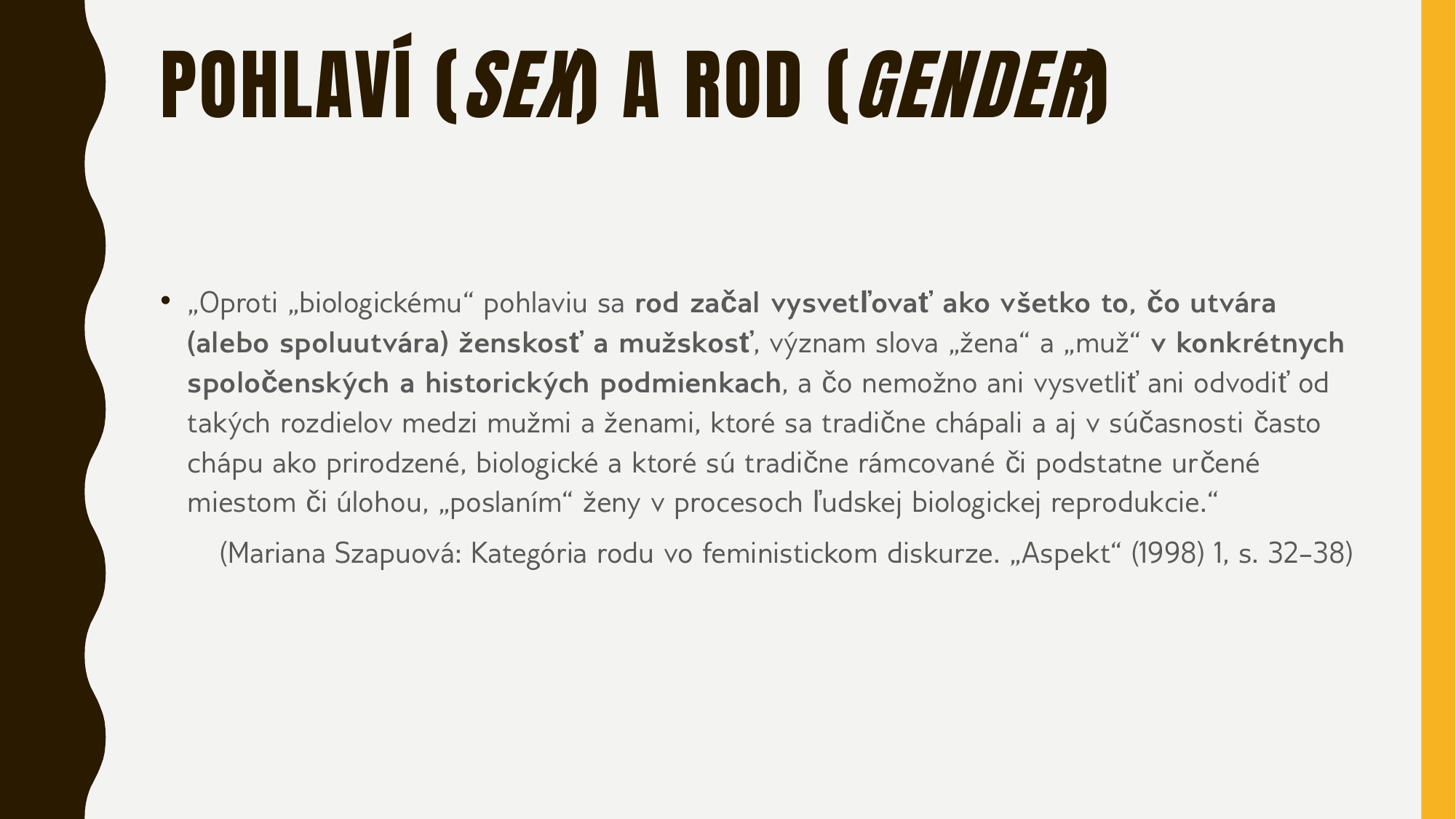

# Pohlaví (Sex) a rod (gender)
„Oproti „biologickému“ pohlaviu sa rod začal vysvetľovať ako všetko to, čo utvára (alebo spoluutvára) ženskosť a mužskosť, význam slova „žena“ a „muž“ v konkrétnych spoločenských a historických podmienkach, a čo nemožno ani vysvetliť ani odvodiť od takých rozdielov medzi mužmi a ženami, ktoré sa tradične chápali a aj v súčasnosti často chápu ako prirodzené, biologické a ktoré sú tradične rámcované či podstatne určené miestom či úlohou, „poslaním“ ženy v procesoch ľudskej biologickej reprodukcie.“
(Mariana Szapuová: Kategória rodu vo feministickom diskurze. „Aspekt“ (1998) 1, s. 32–38)